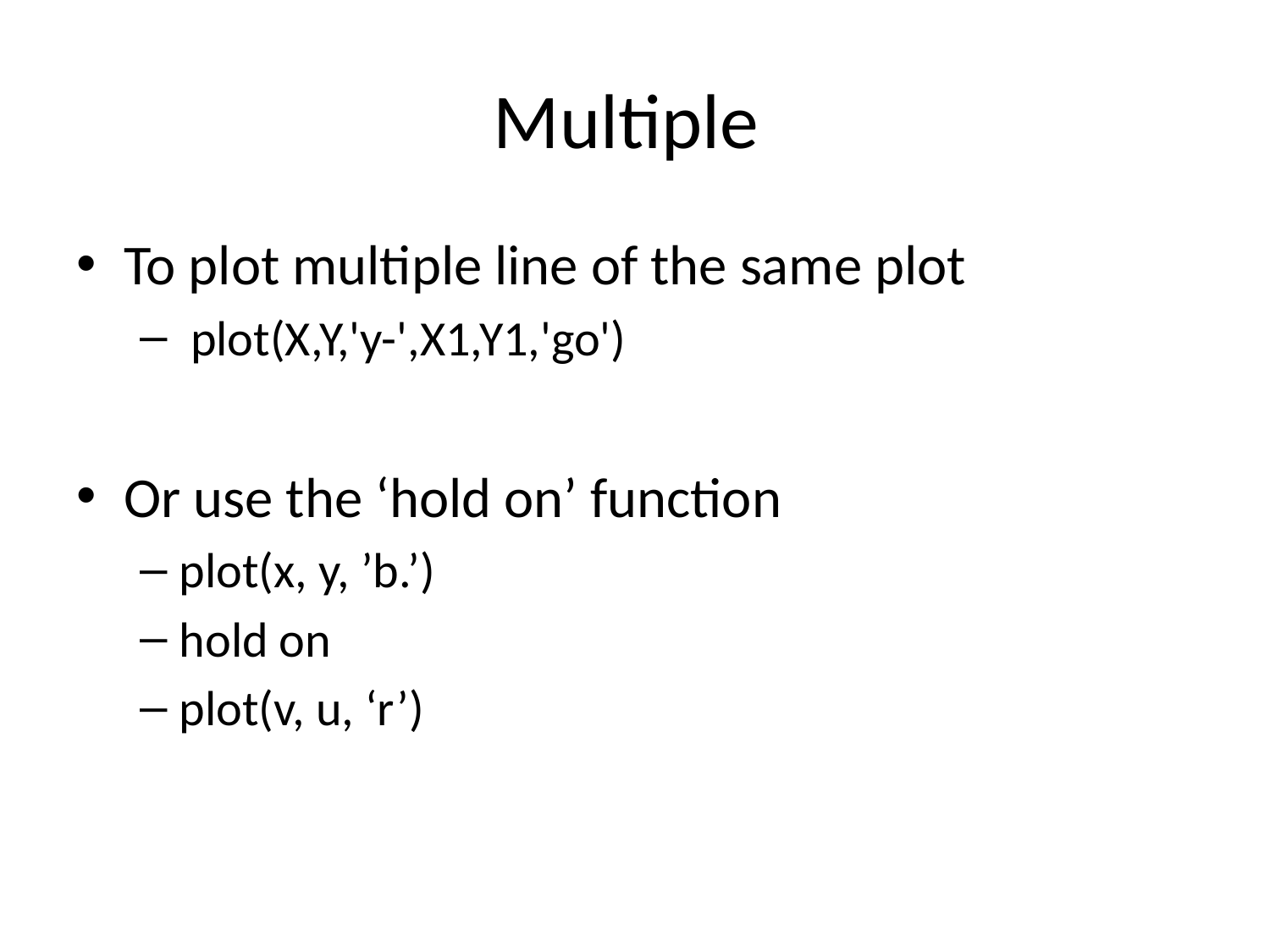

# Multiple
To plot multiple line of the same plot
 plot(X,Y,'y-',X1,Y1,'go')

Or use the ‘hold on’ function
plot(x, y, ’b.’)
hold on
plot(v, u, ‘r’)